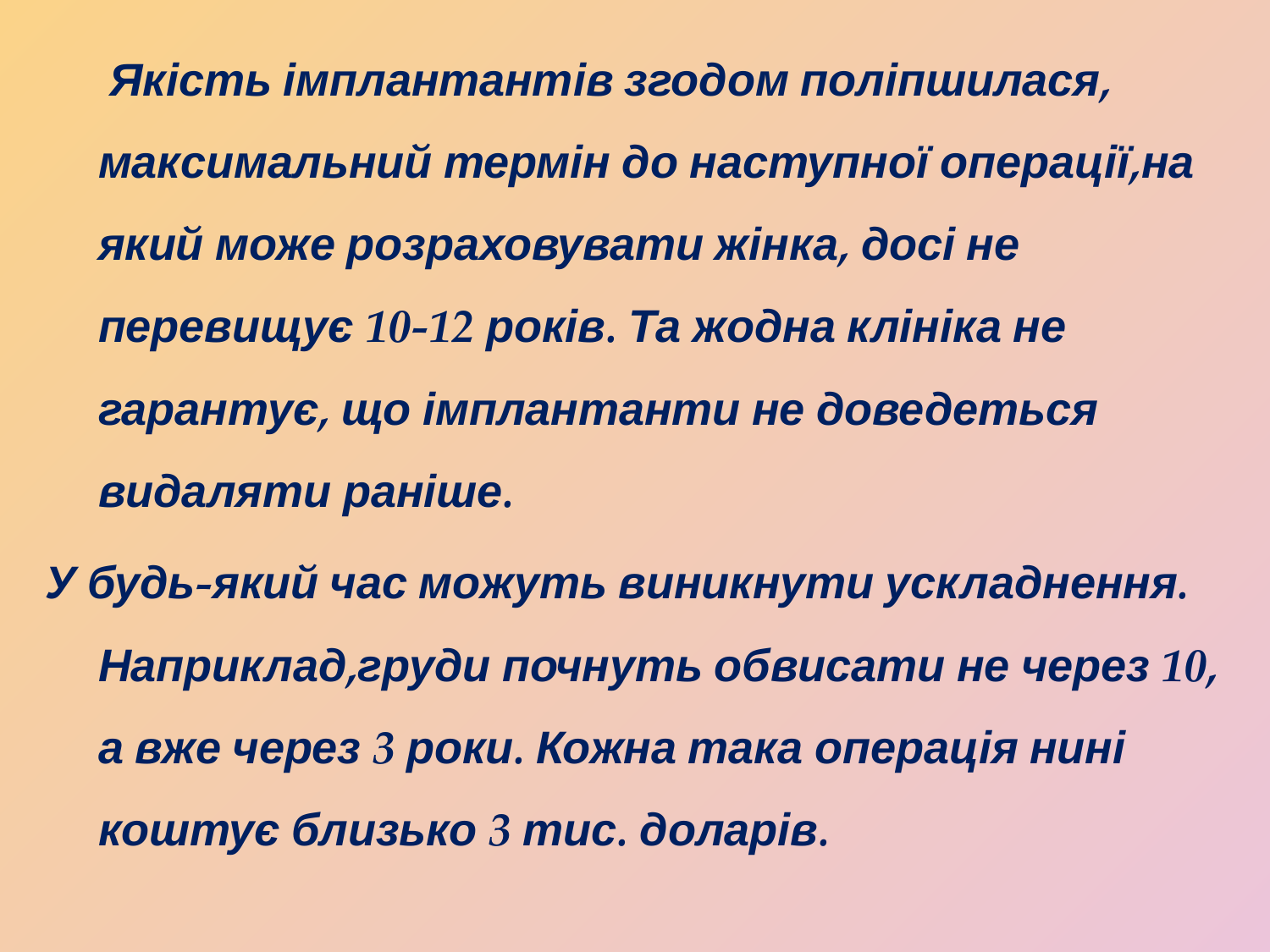

Якість імплантантів згодом поліпшилася, максимальний термін до наступної операції,на який може розраховувати жінка, досі не перевищує 10-12 років. Та жодна клініка не гарантує, що імплантанти не доведеться видаляти раніше.
У будь-який час можуть виникнути ускладнення. Наприклад,груди почнуть обвисати не через 10, а вже через 3 роки. Кожна така операція нині коштує близько 3 тис. доларів.